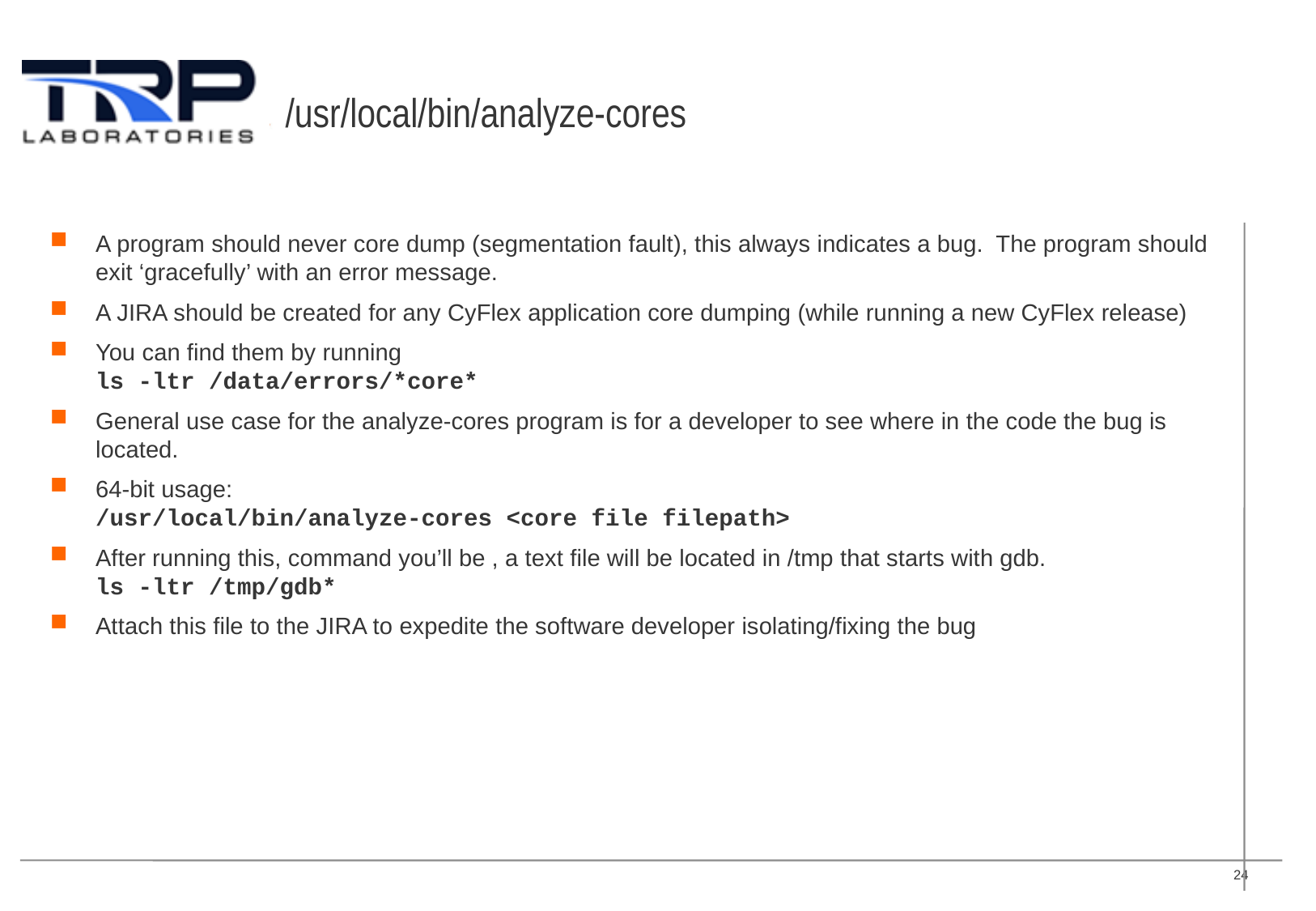

# /usr/local/bin/analyze-cores
A program should never core dump (segmentation fault), this always indicates a bug.  The program should exit ‘gracefully’ with an error message.
A JIRA should be created for any CyFlex application core dumping (while running a new CyFlex release)
You can find them by running
ls -ltr /data/errors/*core*
General use case for the analyze-cores program is for a developer to see where in the code the bug is located.
64-bit usage:
/usr/local/bin/analyze-cores <core file filepath>
After running this, command you’ll be , a text file will be located in /tmp that starts with gdb.
ls -ltr /tmp/gdb*
Attach this file to the JIRA to expedite the software developer isolating/fixing the bug